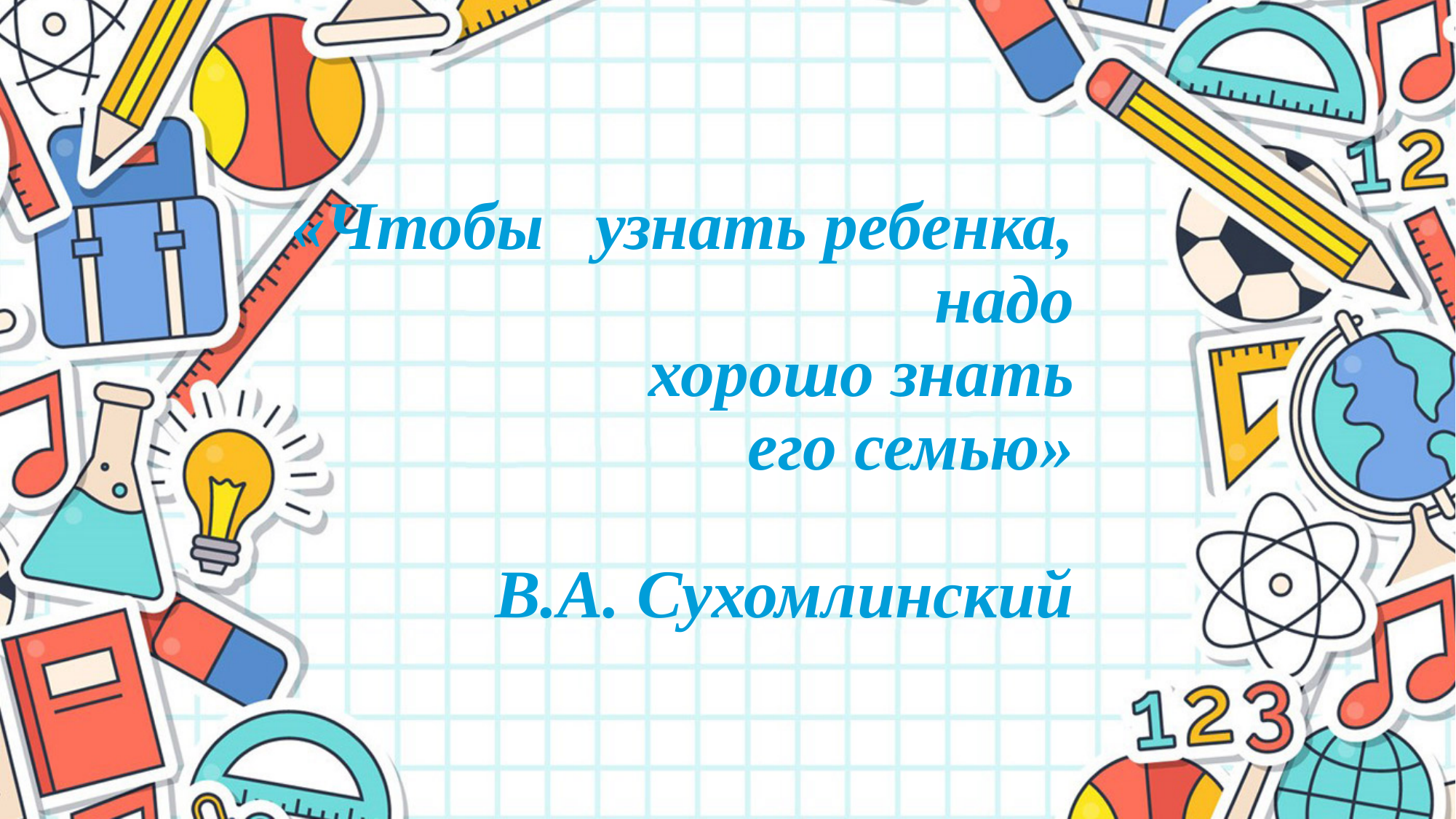

# «Чтобы   узнать ребенка, надо хорошо знать его семью»        В.А. Сухомлинский